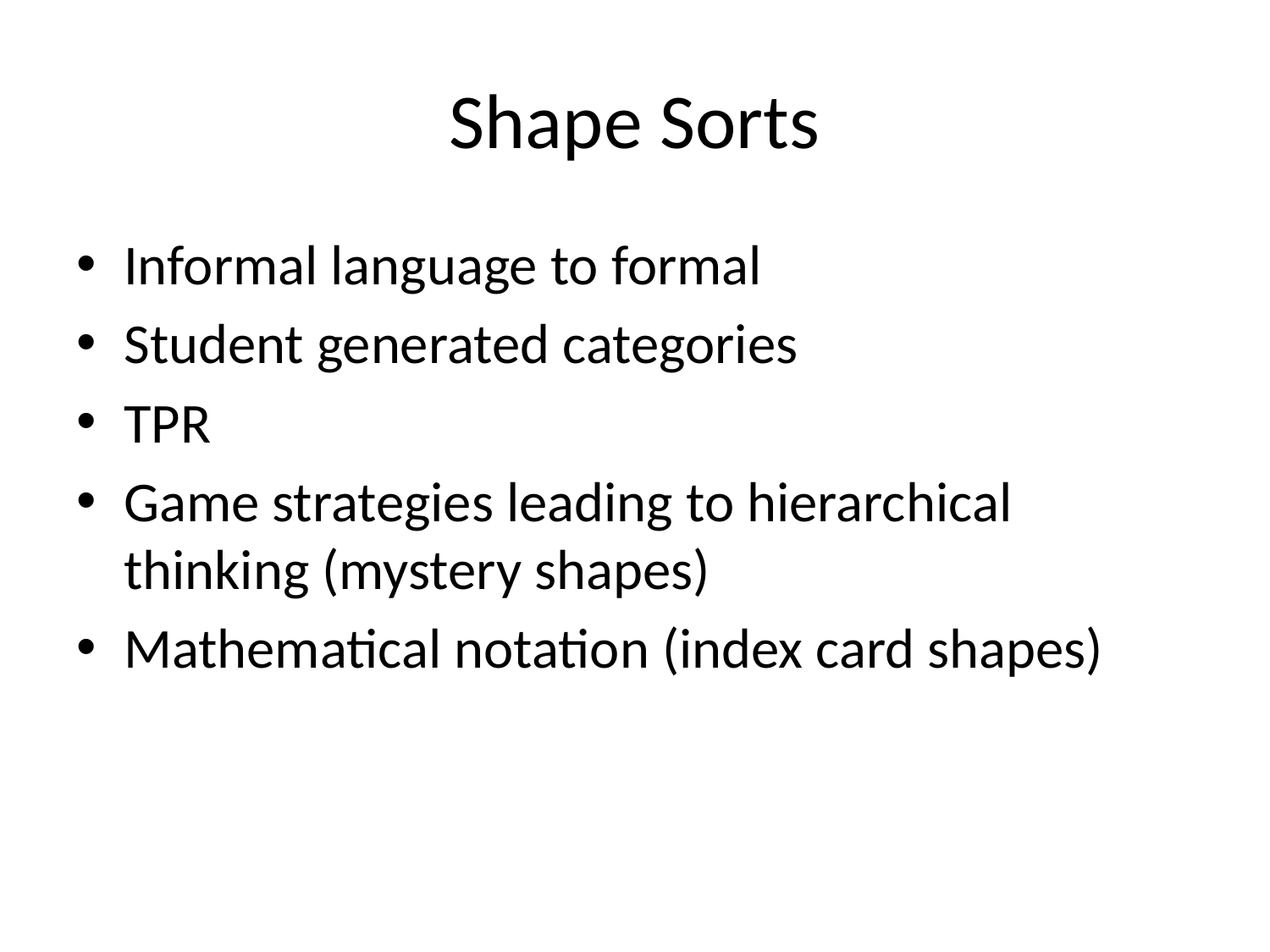

# Shape Sorts
Informal language to formal
Student generated categories
TPR
Game strategies leading to hierarchical thinking (mystery shapes)
Mathematical notation (index card shapes)